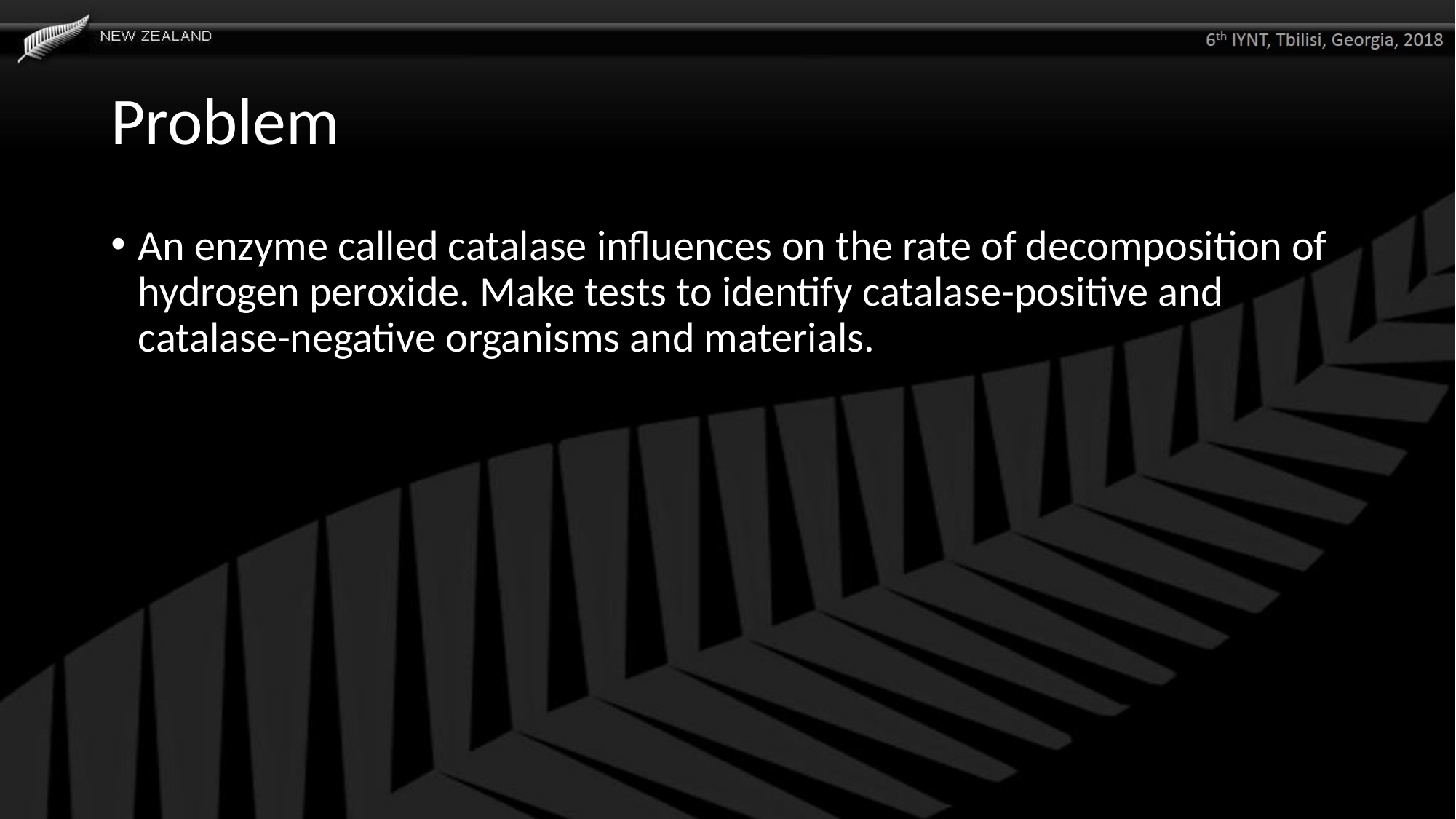

# Problem
An enzyme called catalase influences on the rate of decomposition of hydrogen peroxide. Make tests to identify catalase-positive and catalase-negative organisms and materials.